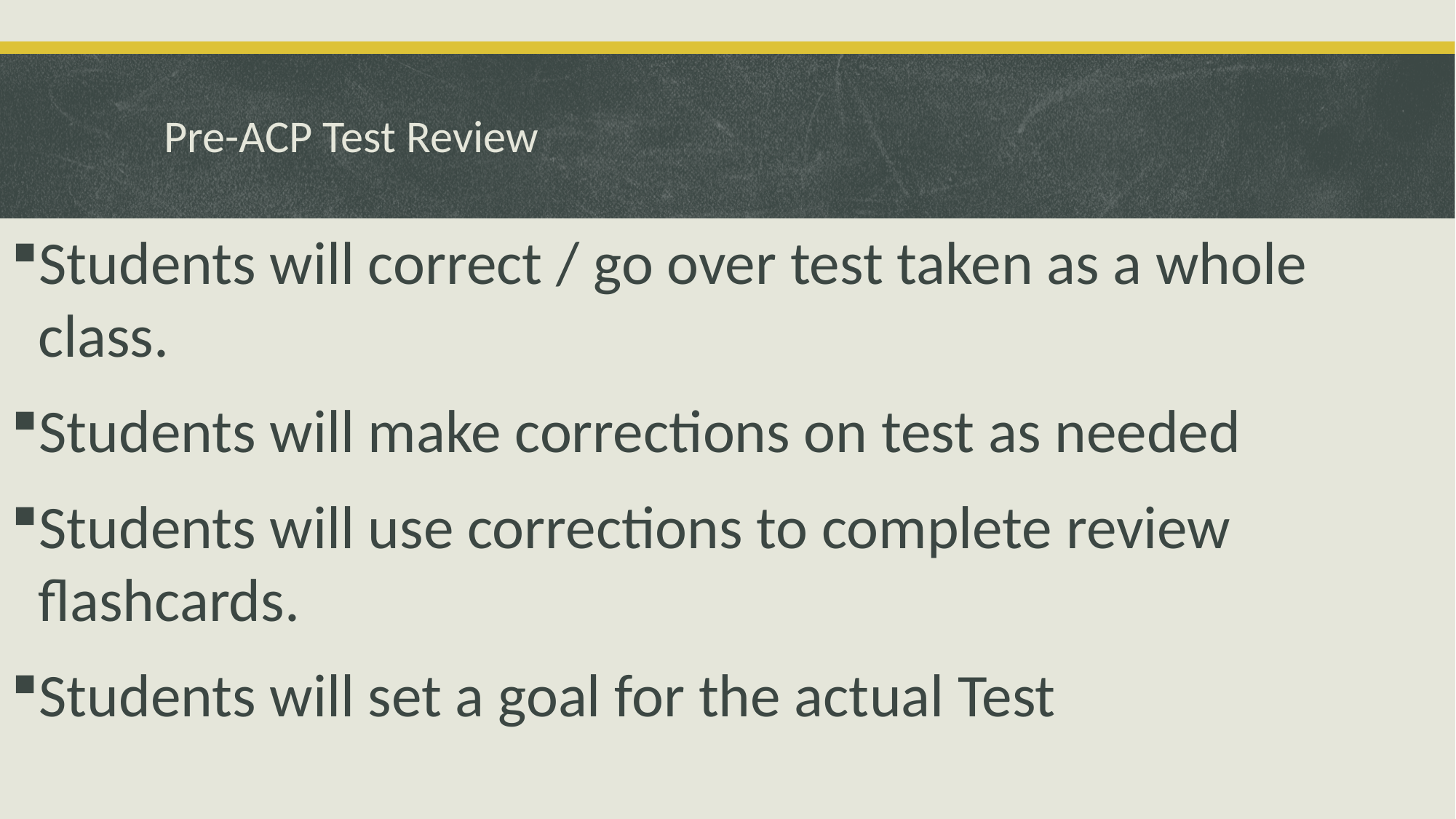

# Pre-ACP Test Review
Students will correct / go over test taken as a whole class.
Students will make corrections on test as needed
Students will use corrections to complete review flashcards.
Students will set a goal for the actual Test